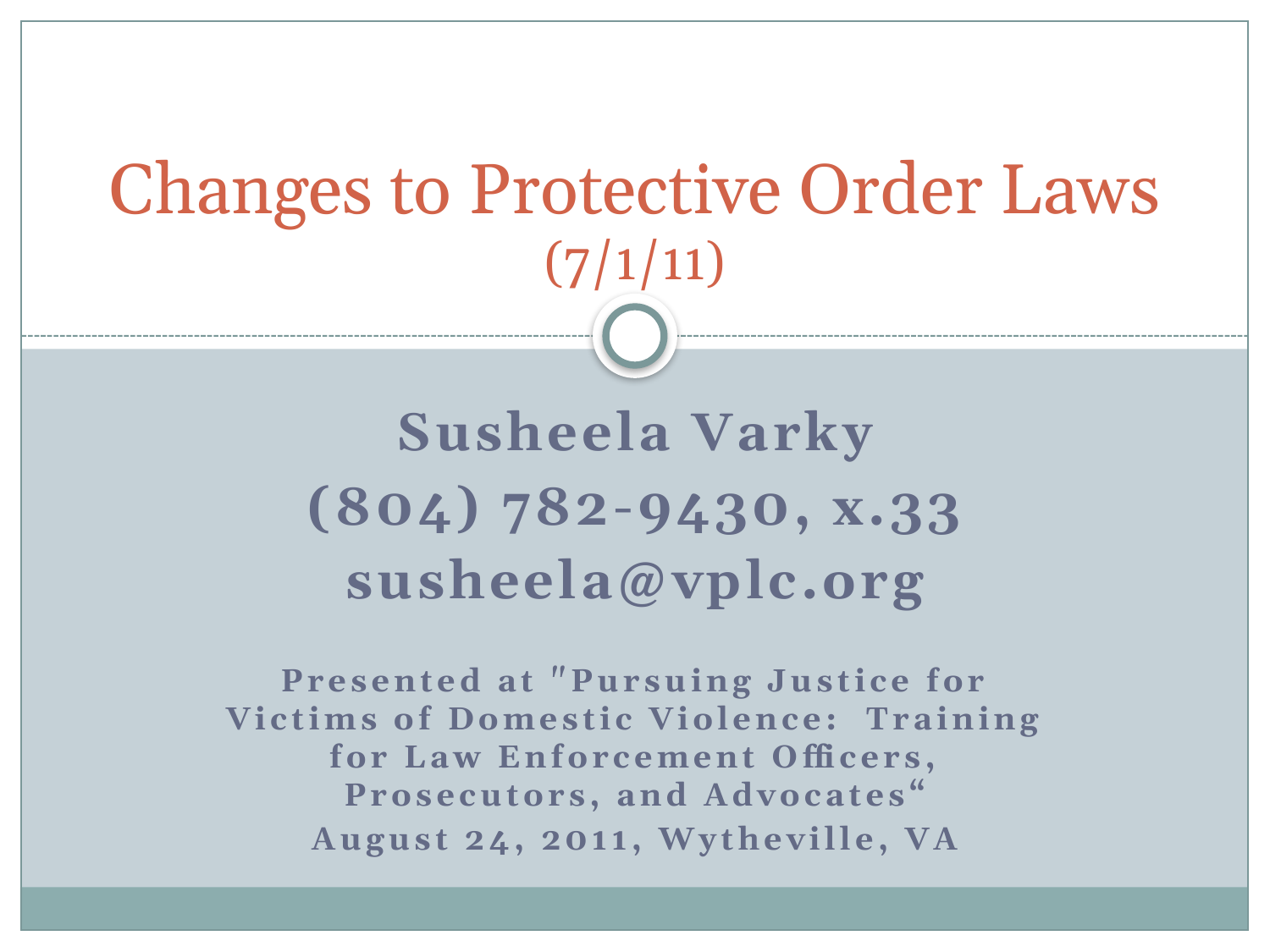

# Changes to Protective Order Laws (7/1/11)
Susheela Varky
(804) 782-9430, x.33
susheela@vplc.org

Presented at "Pursuing Justice for Victims of Domestic Violence:  Training for Law Enforcement Officers, Prosecutors, and Advocates“
August 24, 2011, Wytheville, VA